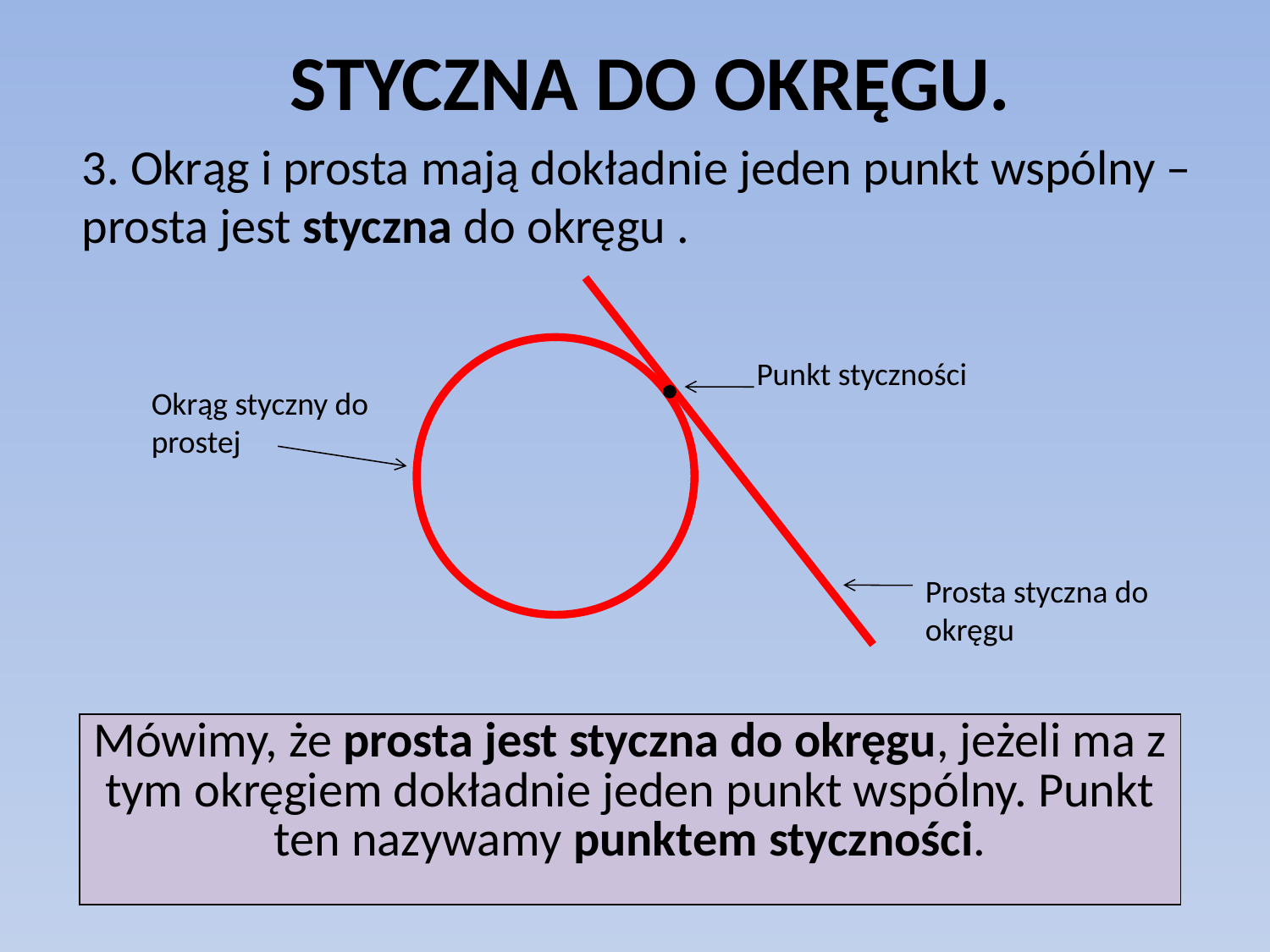

# STYCZNA DO OKRĘGU.
3. Okrąg i prosta mają dokładnie jeden punkt wspólny –prosta jest styczna do okręgu .

Okrąg styczny do prostej
Prosta styczna do okręgu
Punkt styczności
| Mówimy, że prosta jest styczna do okręgu, jeżeli ma z tym okręgiem dokładnie jeden punkt wspólny. Punkt ten nazywamy punktem styczności. |
| --- |